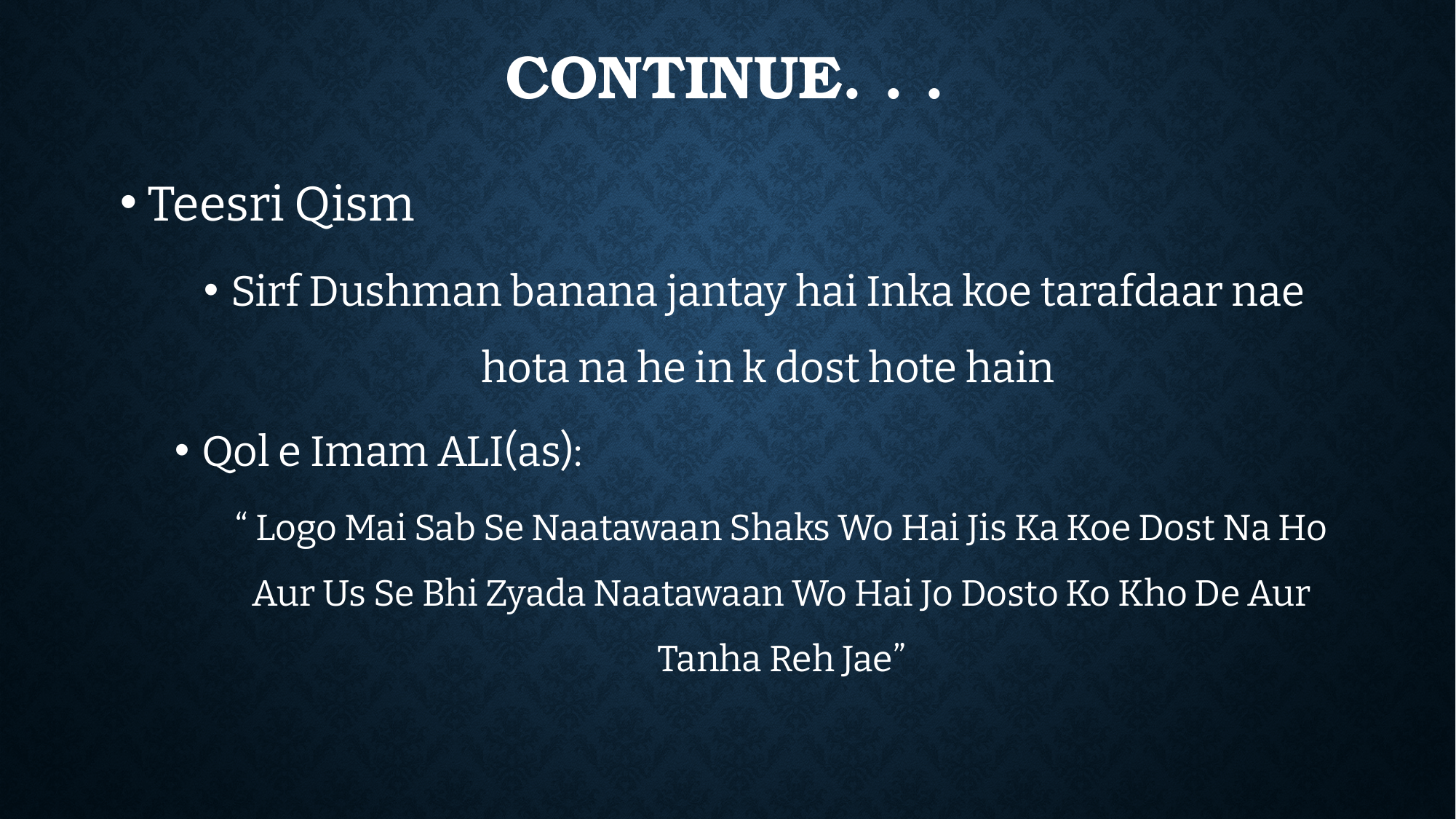

# Continue. . .
Teesri Qism
Sirf Dushman banana jantay hai Inka koe tarafdaar nae hota na he in k dost hote hain
Qol e Imam ALI(as):
“ Logo Mai Sab Se Naatawaan Shaks Wo Hai Jis Ka Koe Dost Na Ho Aur Us Se Bhi Zyada Naatawaan Wo Hai Jo Dosto Ko Kho De Aur Tanha Reh Jae”